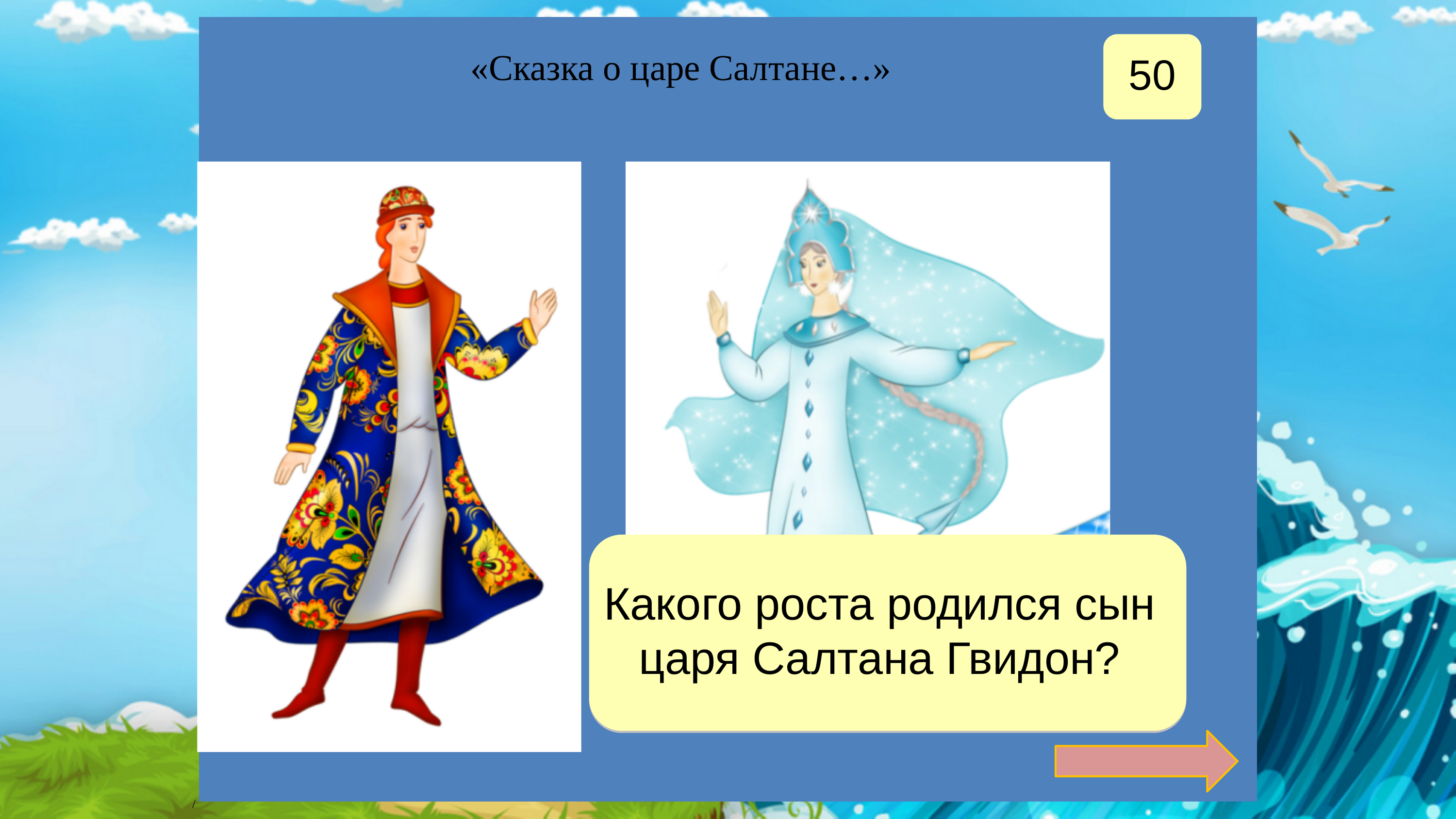

50
«Сказка о царе Салтане…»

Какого роста родился сын царя Салтана Гвидон?

В один аршин

/